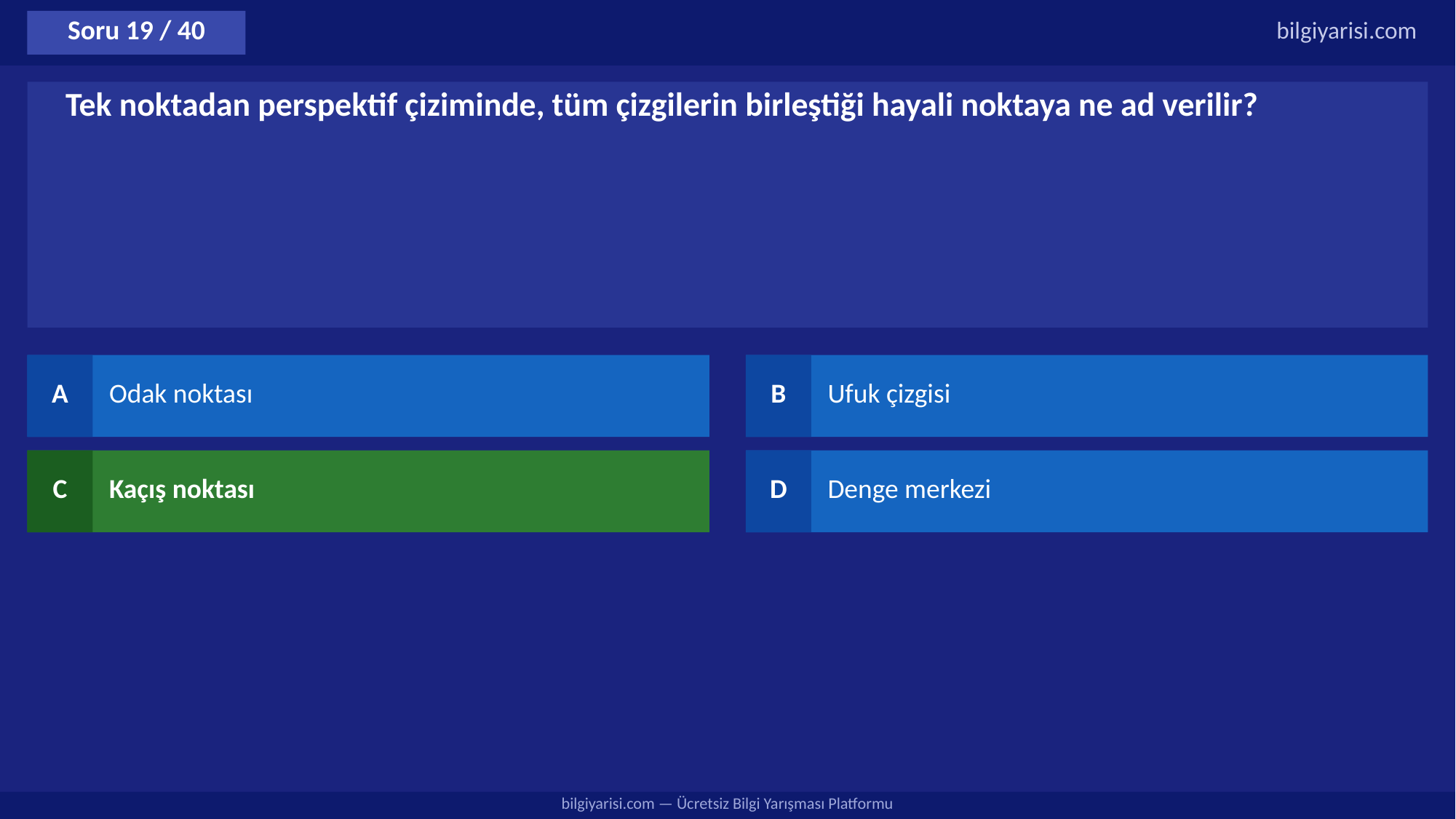

Soru 19 / 40
bilgiyarisi.com

Tek noktadan perspektif çiziminde, tüm çizgilerin birleştiği hayali noktaya ne ad verilir?

A
Odak noktası

B
Ufuk çizgisi

C
Kaçış noktası

D
Denge merkezi
bilgiyarisi.com — Ücretsiz Bilgi Yarışması Platformu